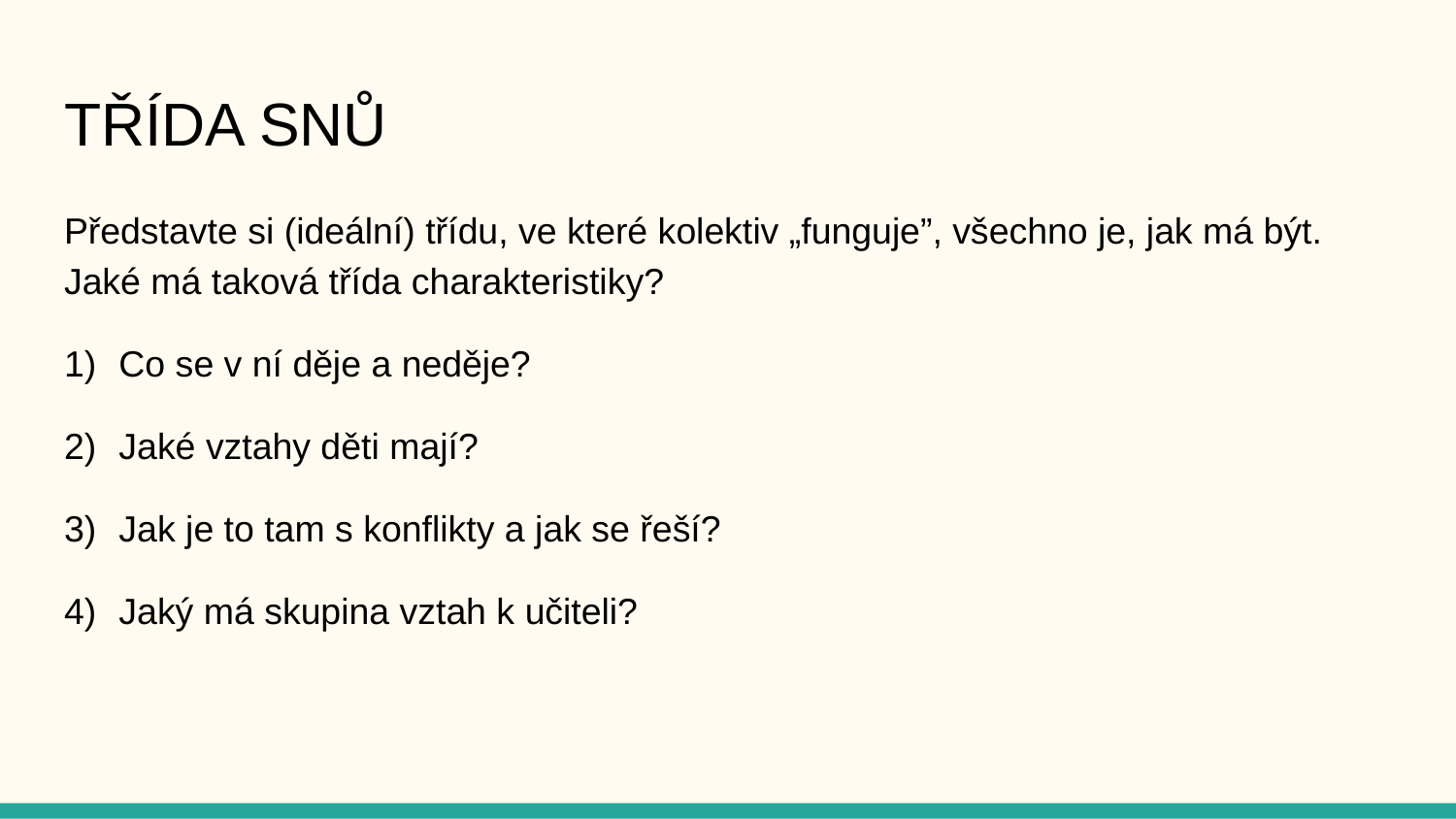

# TŘÍDA SNŮ
Představte si (ideální) třídu, ve které kolektiv „funguje”, všechno je, jak má být. Jaké má taková třída charakteristiky?
Co se v ní děje a neděje?
Jaké vztahy děti mají?
Jak je to tam s konflikty a jak se řeší?
Jaký má skupina vztah k učiteli?